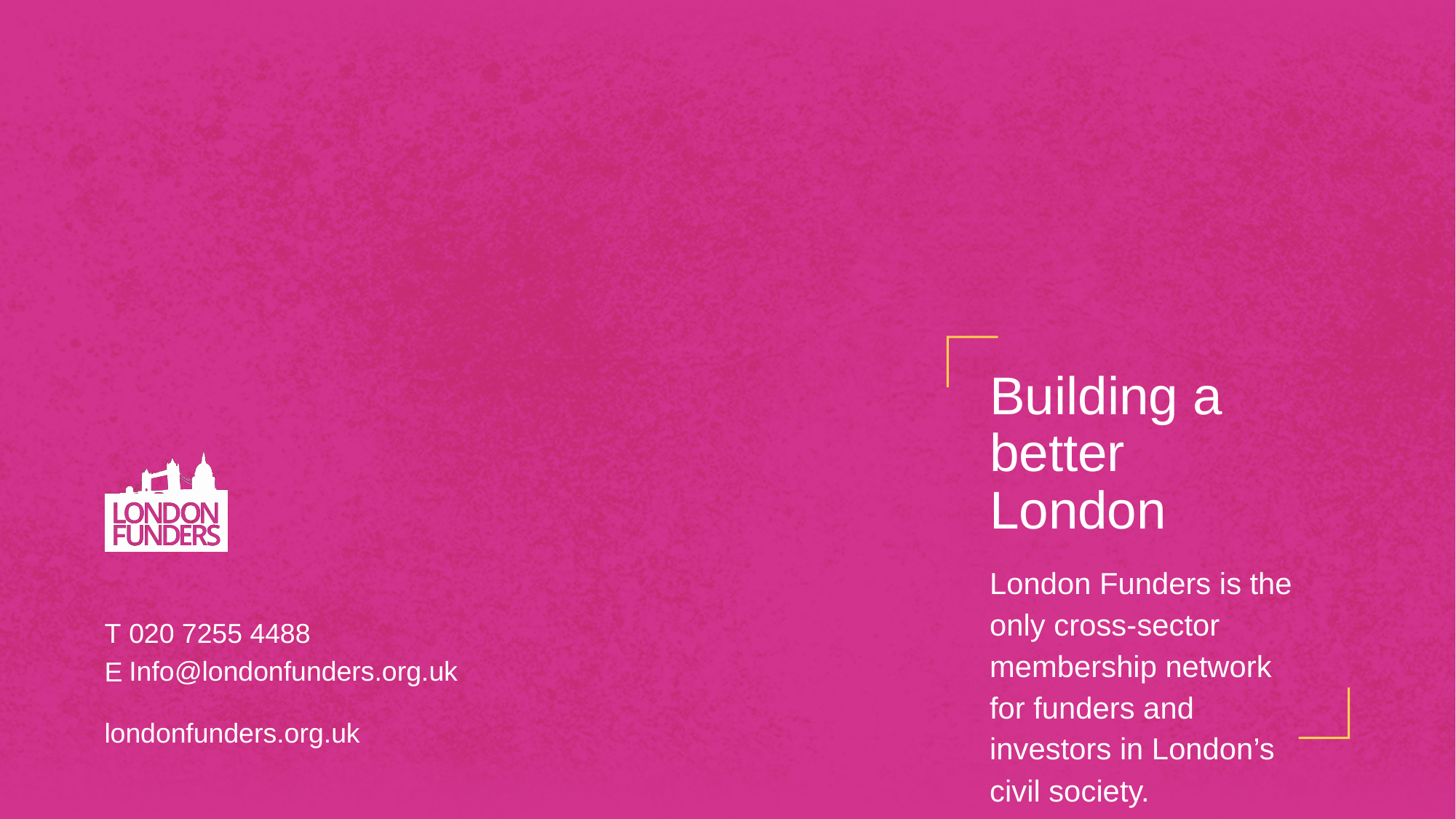

Building a better London
London Funders is the only cross-sector membership network for funders and investors in London’s civil society.
020 7255 4488
Info@londonfunders.org.uk
londonfunders.org.uk